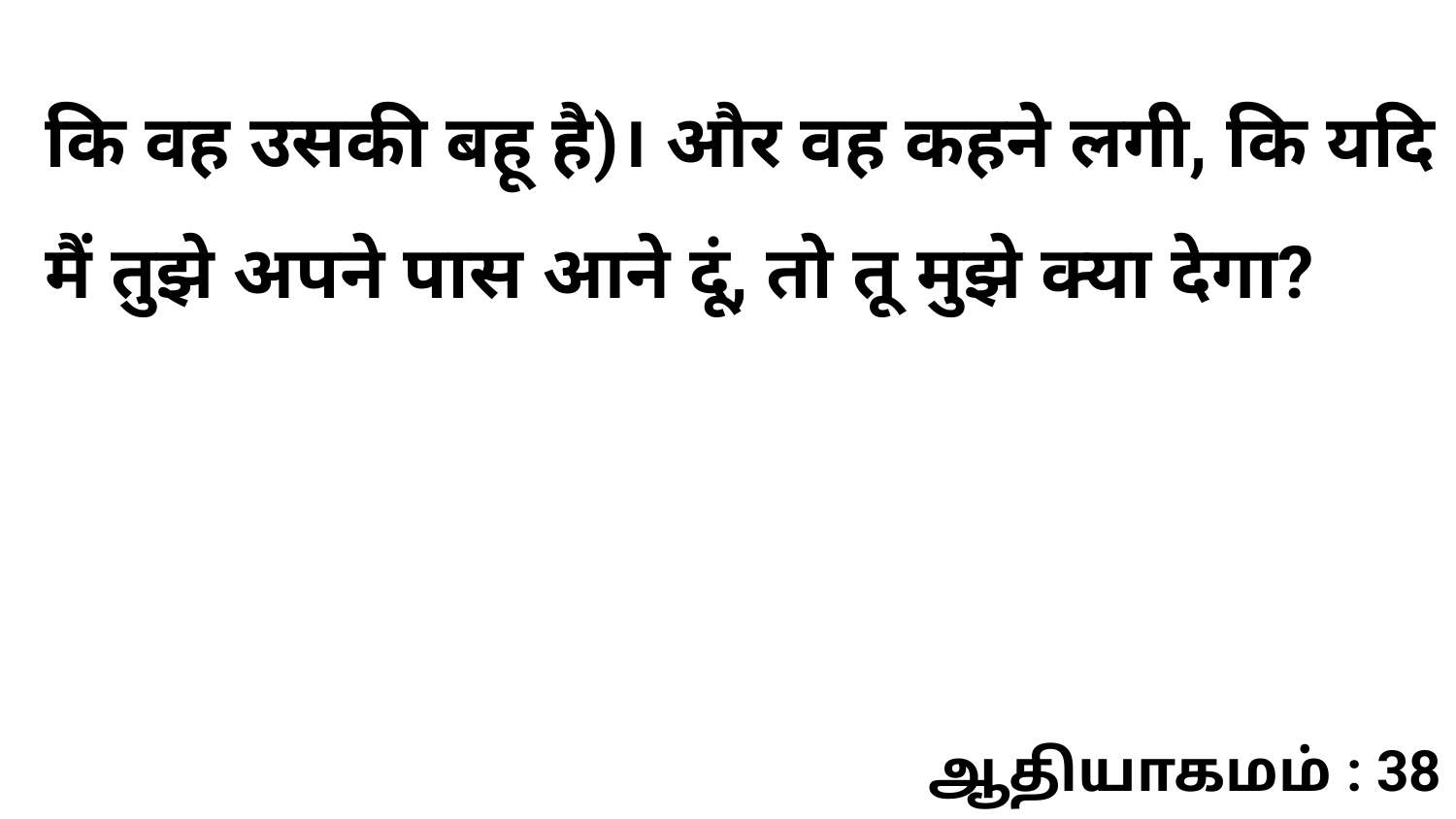

कि वह उसकी बहू है)। और वह कहने लगी, कि यदि मैं तुझे अपने पास आने दूं, तो तू मुझे क्या देगा?
ஆதியாகமம் : 38